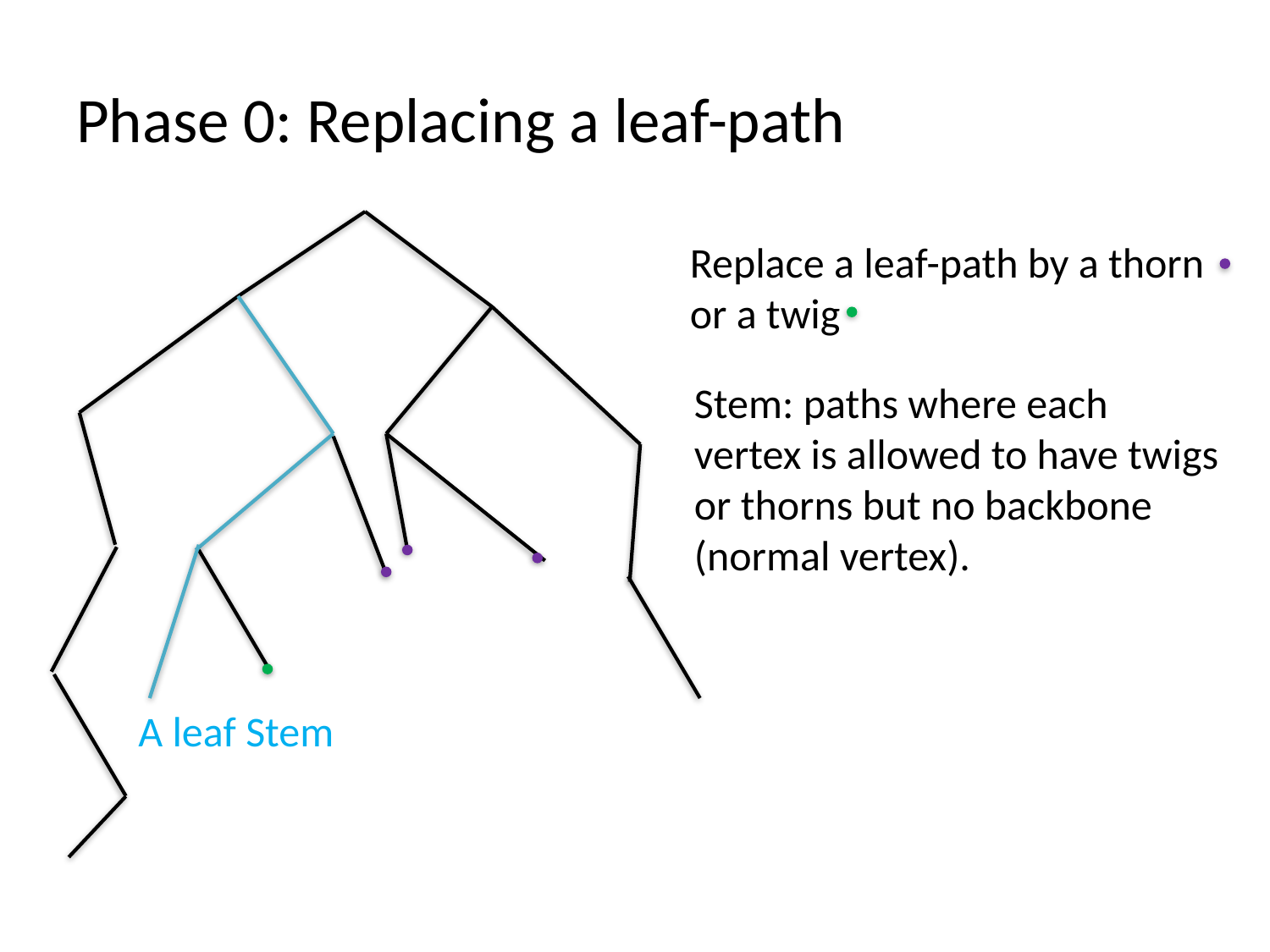

# Phase 0: Replacing a leaf-path
Replace a leaf-path by a thorn or a twig

Stem: paths where each vertex is allowed to have twigs or thorns but no backbone (normal vertex).

A leaf Stem